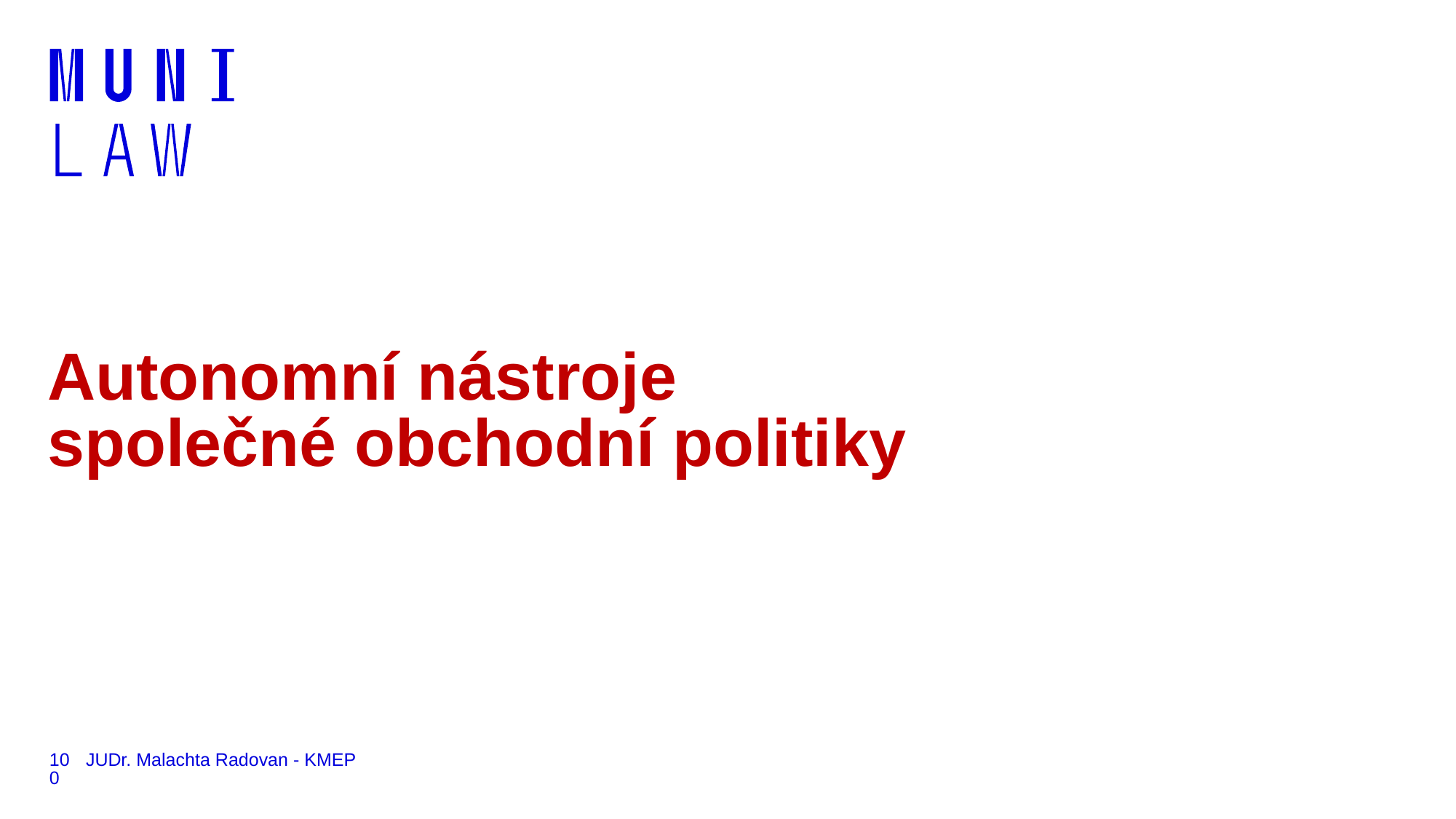

# Autonomní nástroje společné obchodní politiky
100
JUDr. Malachta Radovan - KMEP